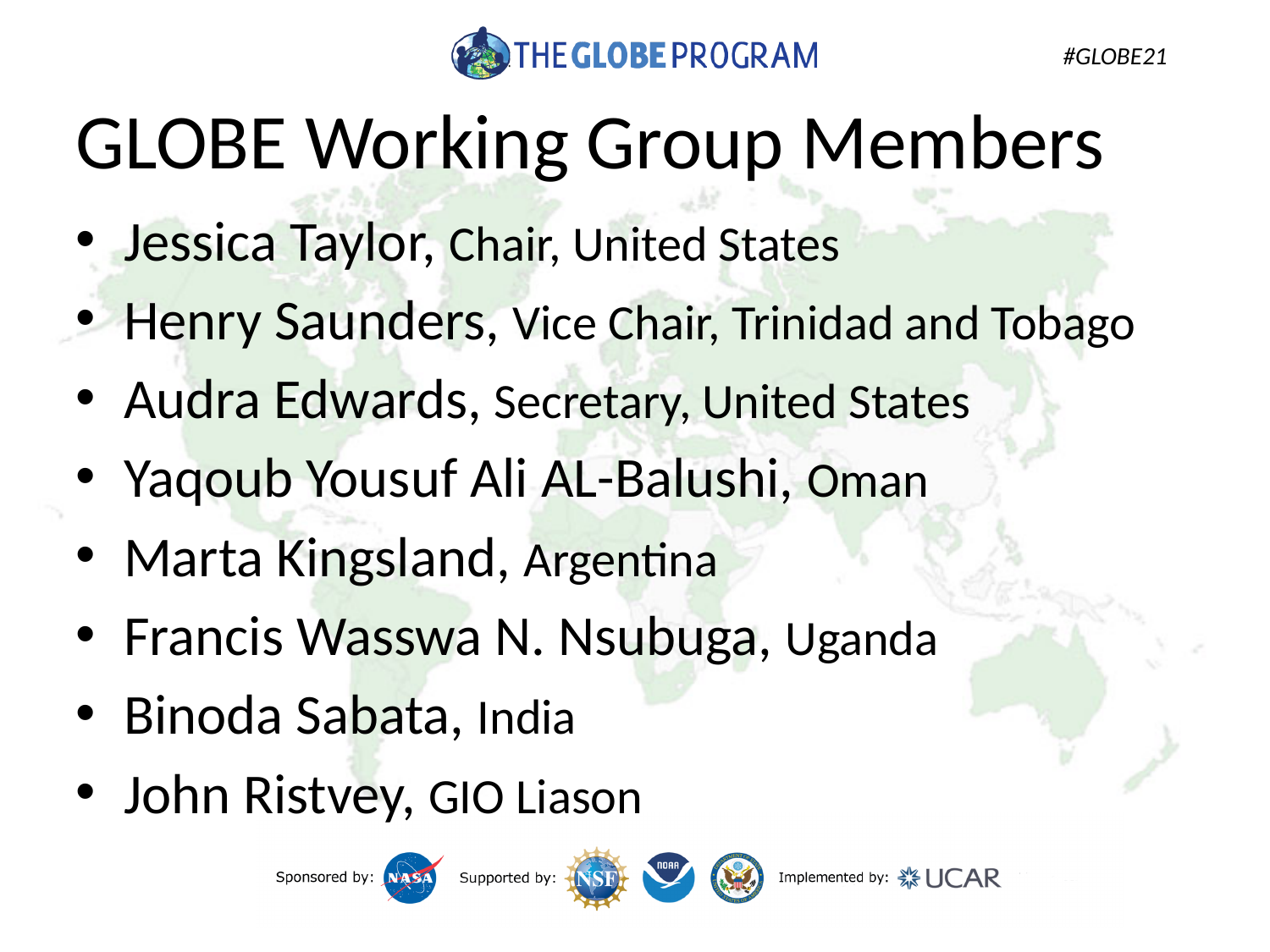

# GLOBE Working Group Members
Jessica Taylor, Chair, United States
Henry Saunders, Vice Chair, Trinidad and Tobago
Audra Edwards, Secretary, United States
Yaqoub Yousuf Ali AL-Balushi, Oman
Marta Kingsland, Argentina
Francis Wasswa N. Nsubuga, Uganda
Binoda Sabata, India
John Ristvey, GIO Liason